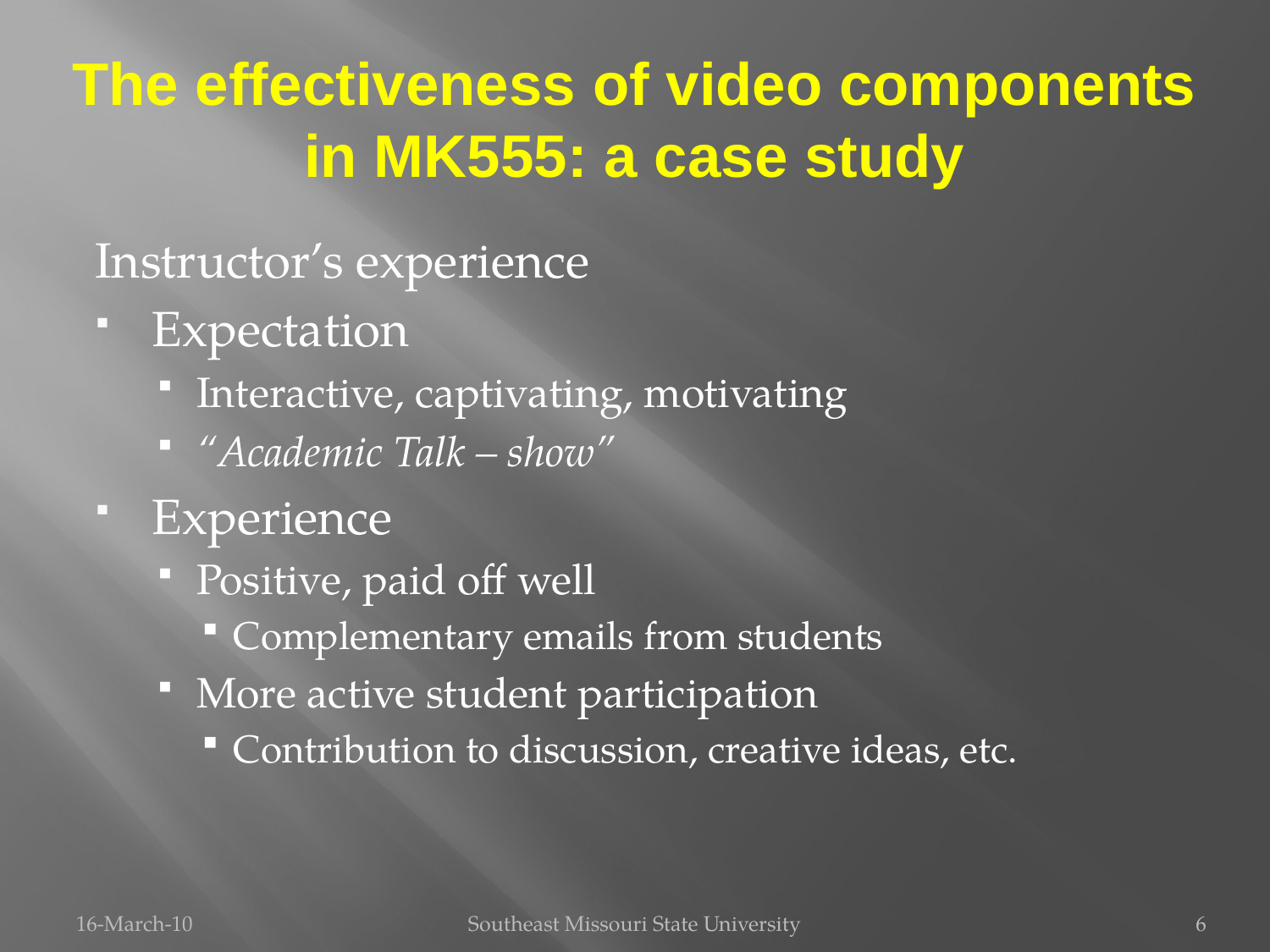

# The effectiveness of video components in MK555: a case study
Instructor’s experience
Expectation
Interactive, captivating, motivating
“Academic Talk – show”
Experience
Positive, paid off well
Complementary emails from students
More active student participation
Contribution to discussion, creative ideas, etc.

16-March-10
Southeast Missouri State University
6